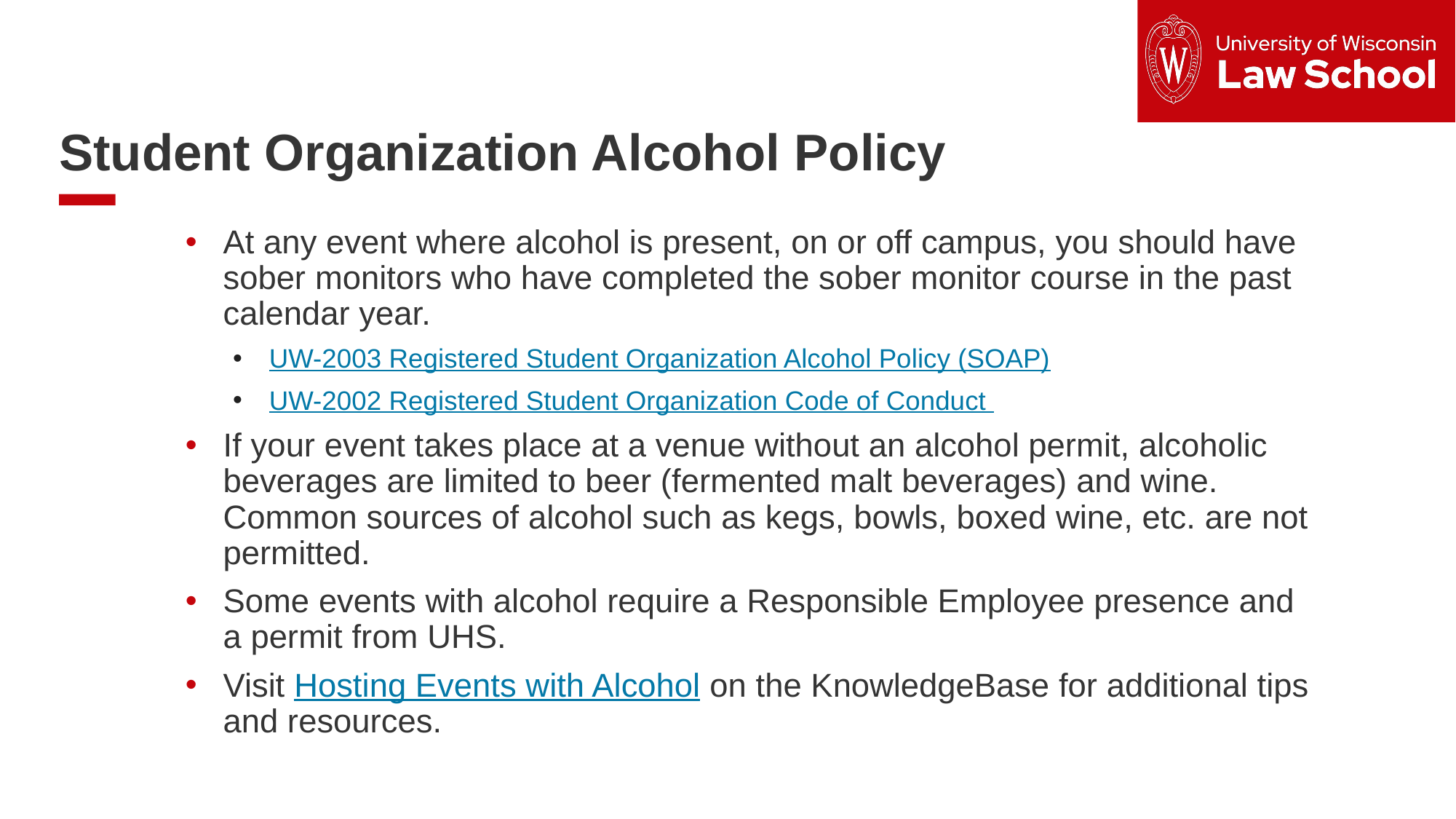

Student Organization Alcohol Policy
At any event where alcohol is present, on or off campus, you should have sober monitors who have completed the sober monitor course in the past calendar year.
UW-2003 Registered Student Organization Alcohol Policy (SOAP)
UW-2002 Registered Student Organization Code of Conduct
If your event takes place at a venue without an alcohol permit, alcoholic beverages are limited to beer (fermented malt beverages) and wine. Common sources of alcohol such as kegs, bowls, boxed wine, etc. are not permitted.
Some events with alcohol require a Responsible Employee presence and a permit from UHS.
Visit Hosting Events with Alcohol on the KnowledgeBase for additional tips and resources.